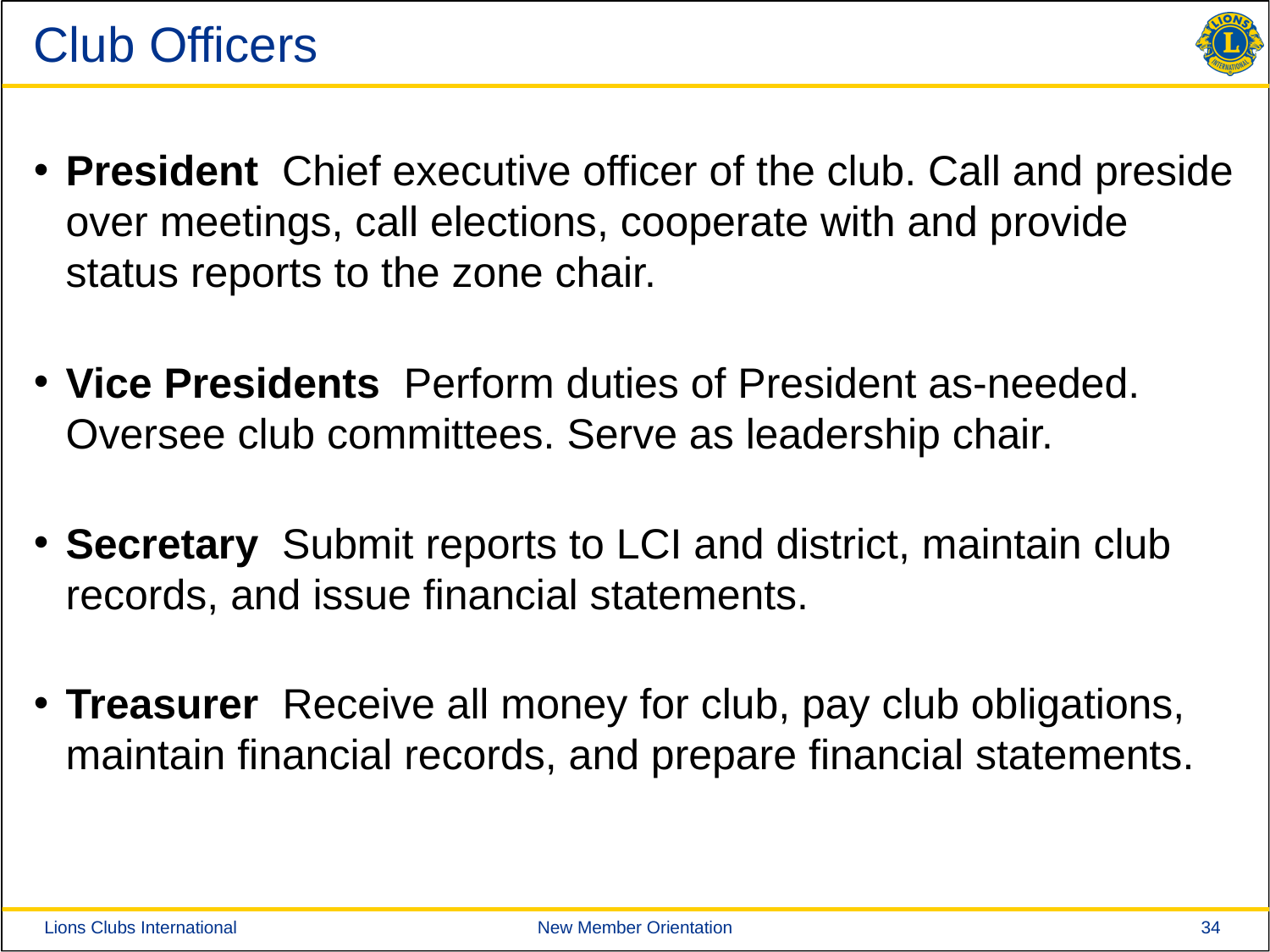

# Club Officers
President  Chief executive officer of the club. Call and preside over meetings, call elections, cooperate with and provide status reports to the zone chair.
Vice Presidents  Perform duties of President as-needed. Oversee club committees. Serve as leadership chair.
Secretary  Submit reports to LCI and district, maintain club records, and issue financial statements.
Treasurer  Receive all money for club, pay club obligations, maintain financial records, and prepare financial statements.